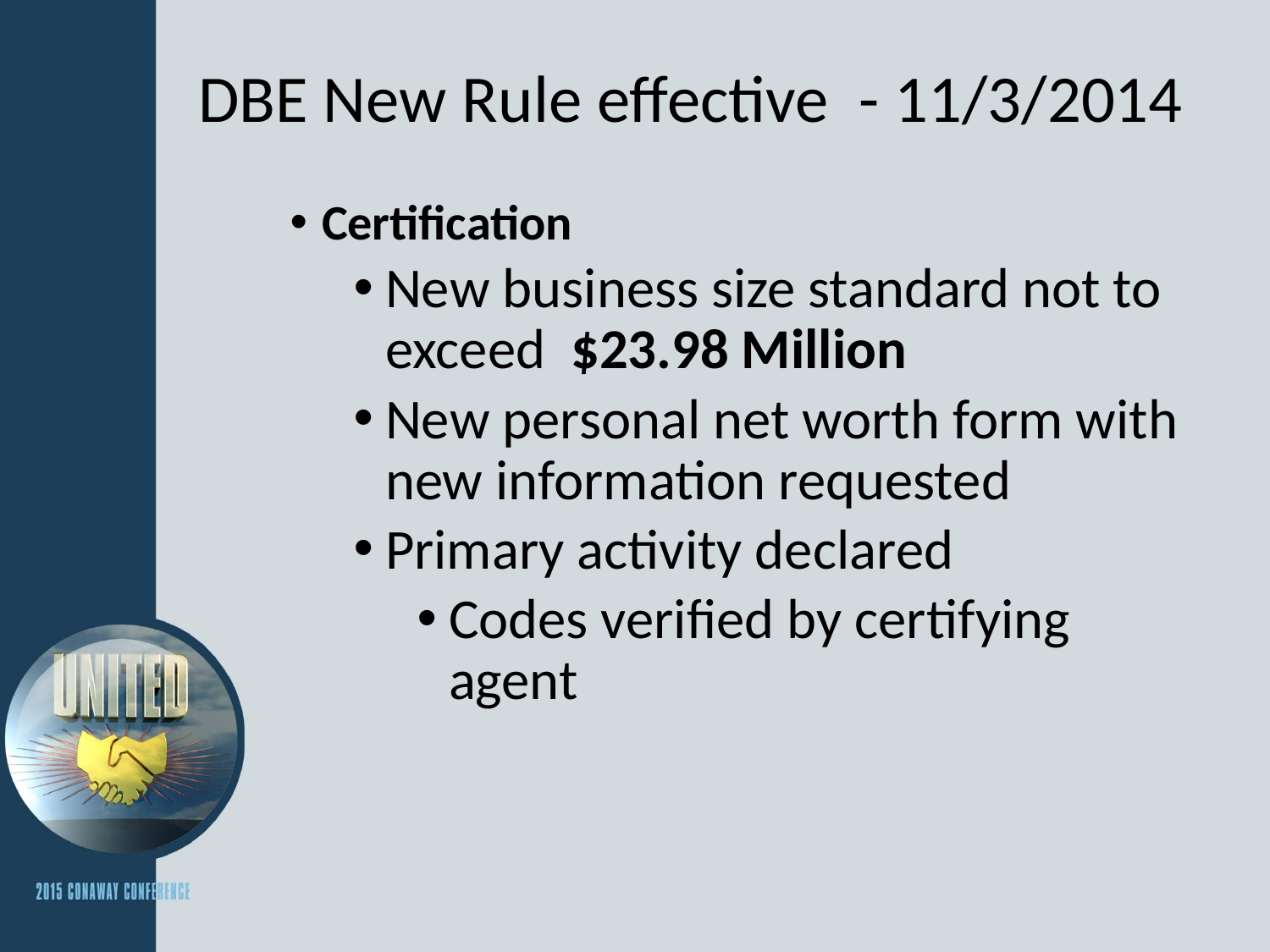

# DBE New Rule effective  - 11/3/2014
Certification
New business size standard not to exceed  $23.98 Million
New personal net worth form with new information requested
Primary activity declared
Codes verified by certifying agent